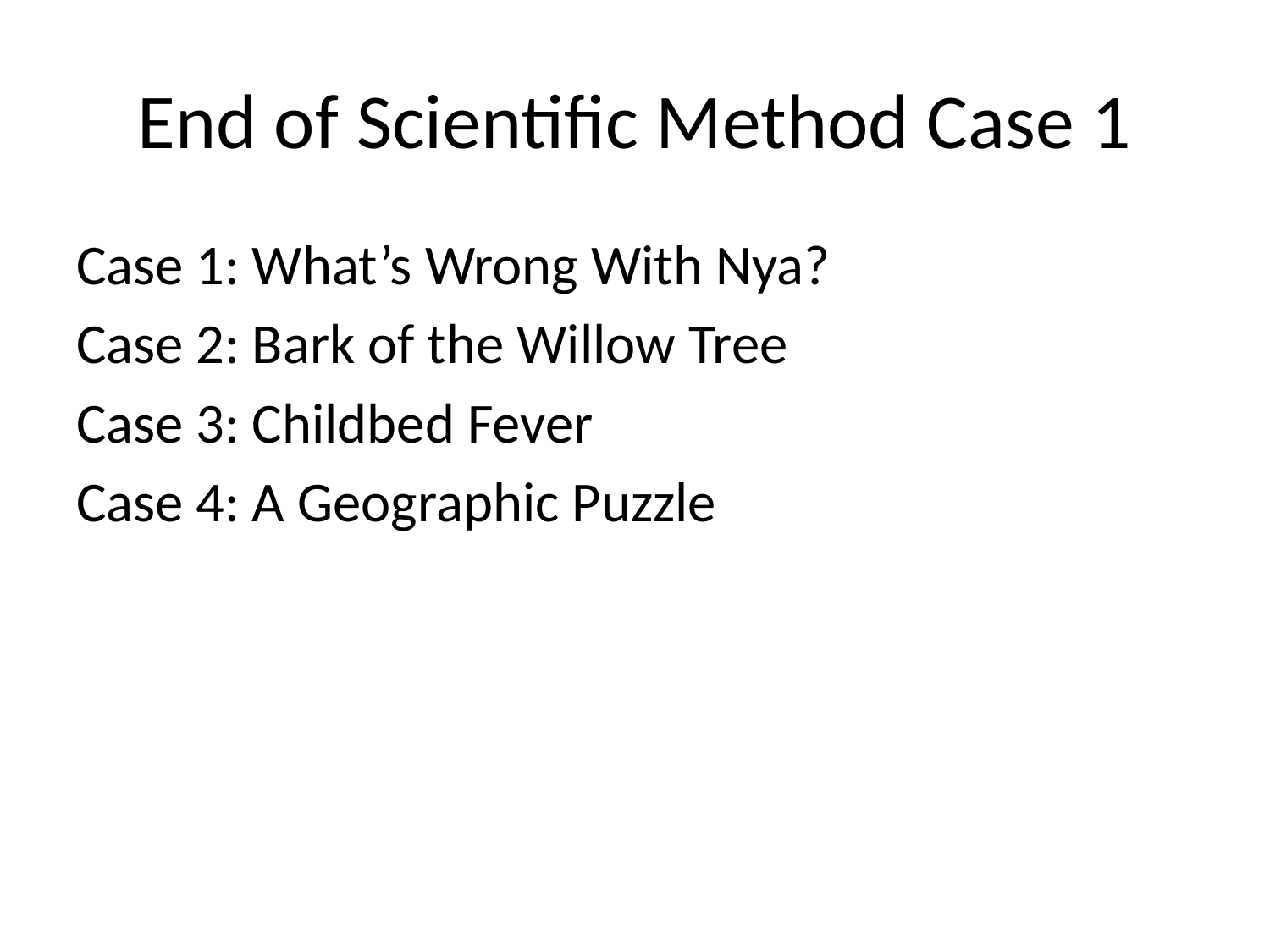

# End of Scientific Method Case 1
Case 1: What’s Wrong With Nya?
Case 2: Bark of the Willow Tree
Case 3: Childbed Fever
Case 4: A Geographic Puzzle